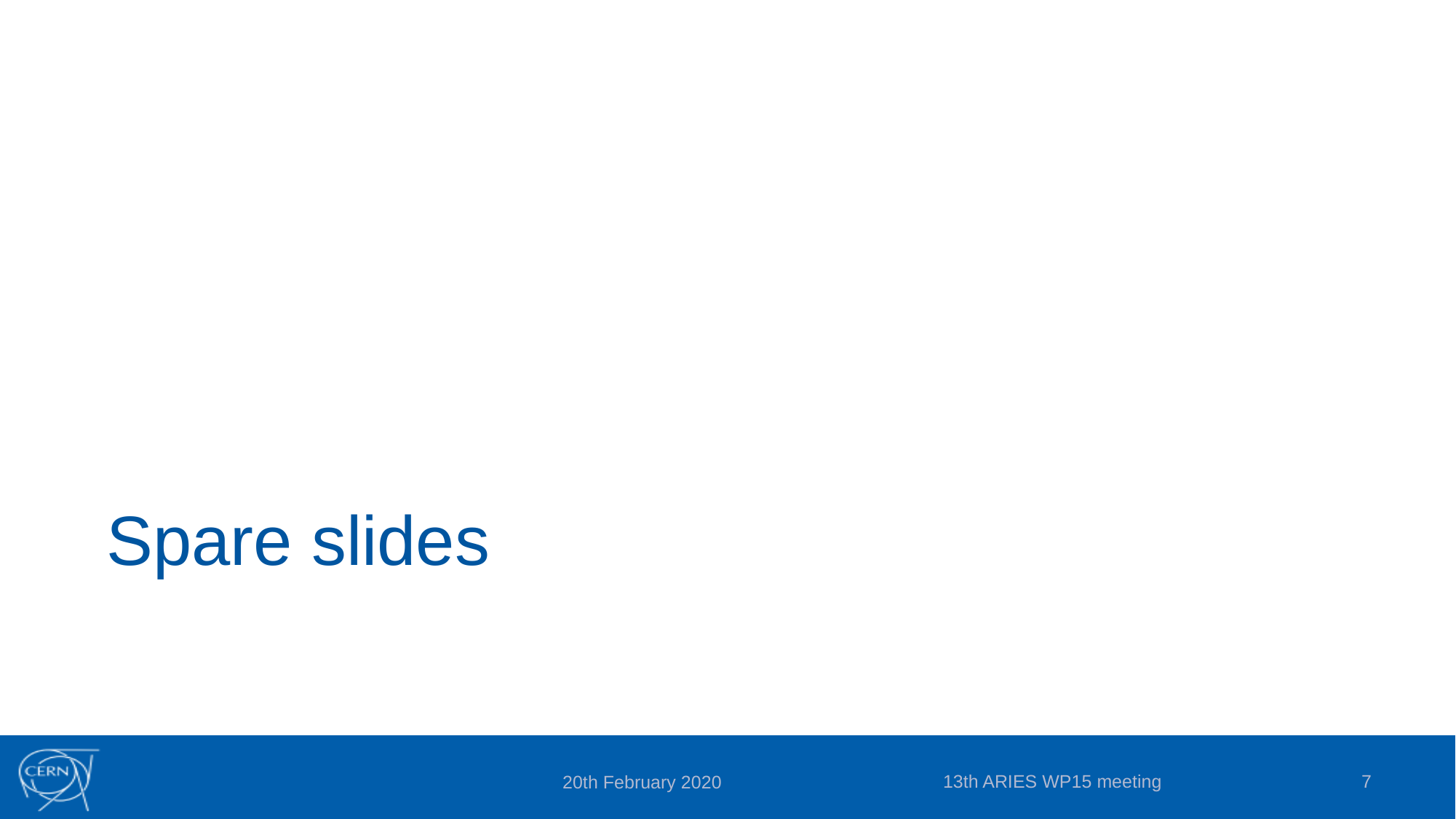

# Spare slides
13th ARIES WP15 meeting
7
20th February 2020